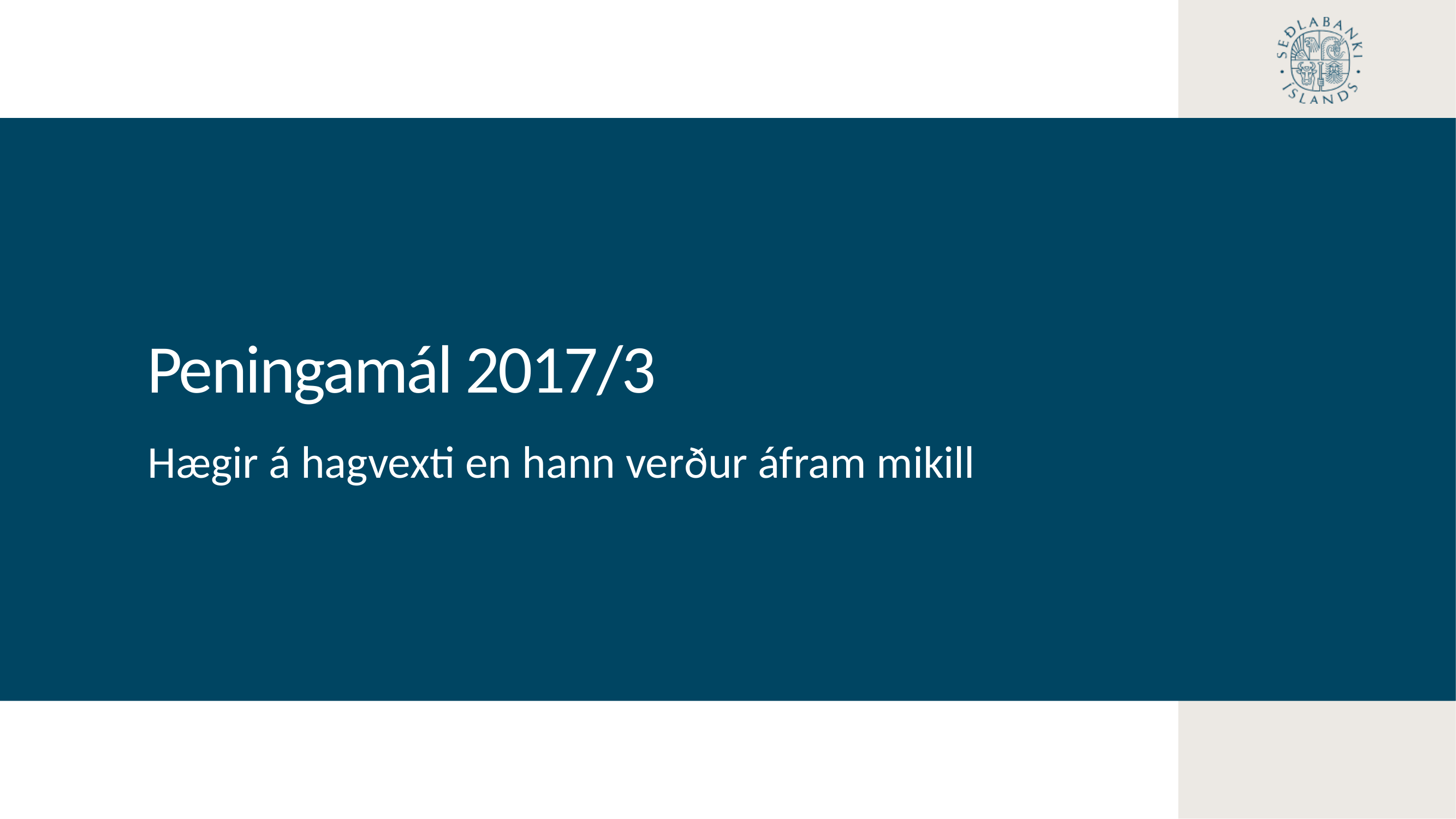

Peningamál 2017/3
Hægir á hagvexti en hann verður áfram mikill